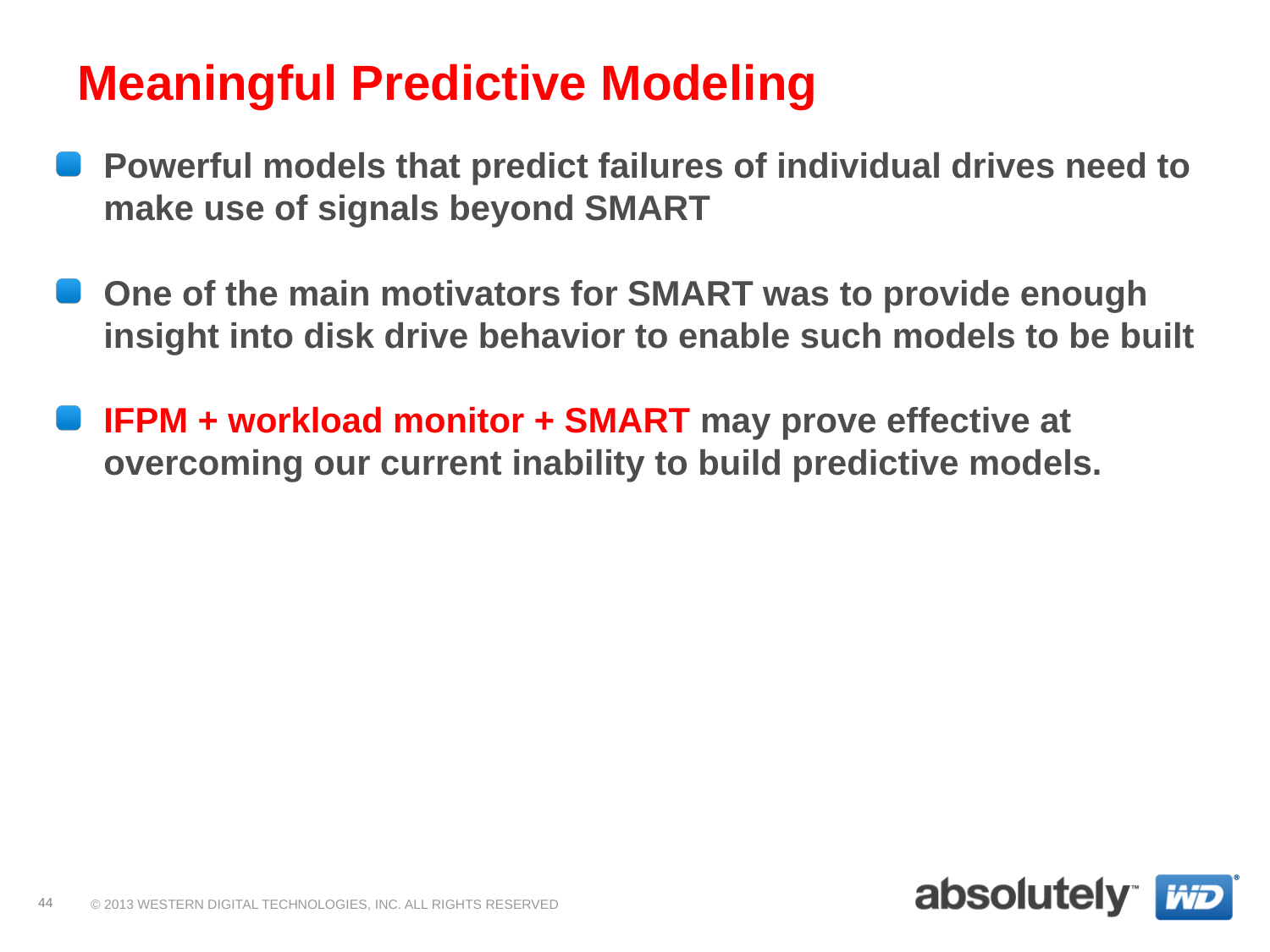

# Meaningful Predictive Modeling
Powerful models that predict failures of individual drives need to make use of signals beyond SMART
One of the main motivators for SMART was to provide enough insight into disk drive behavior to enable such models to be built
IFPM + workload monitor + SMART may prove effective at overcoming our current inability to build predictive models.